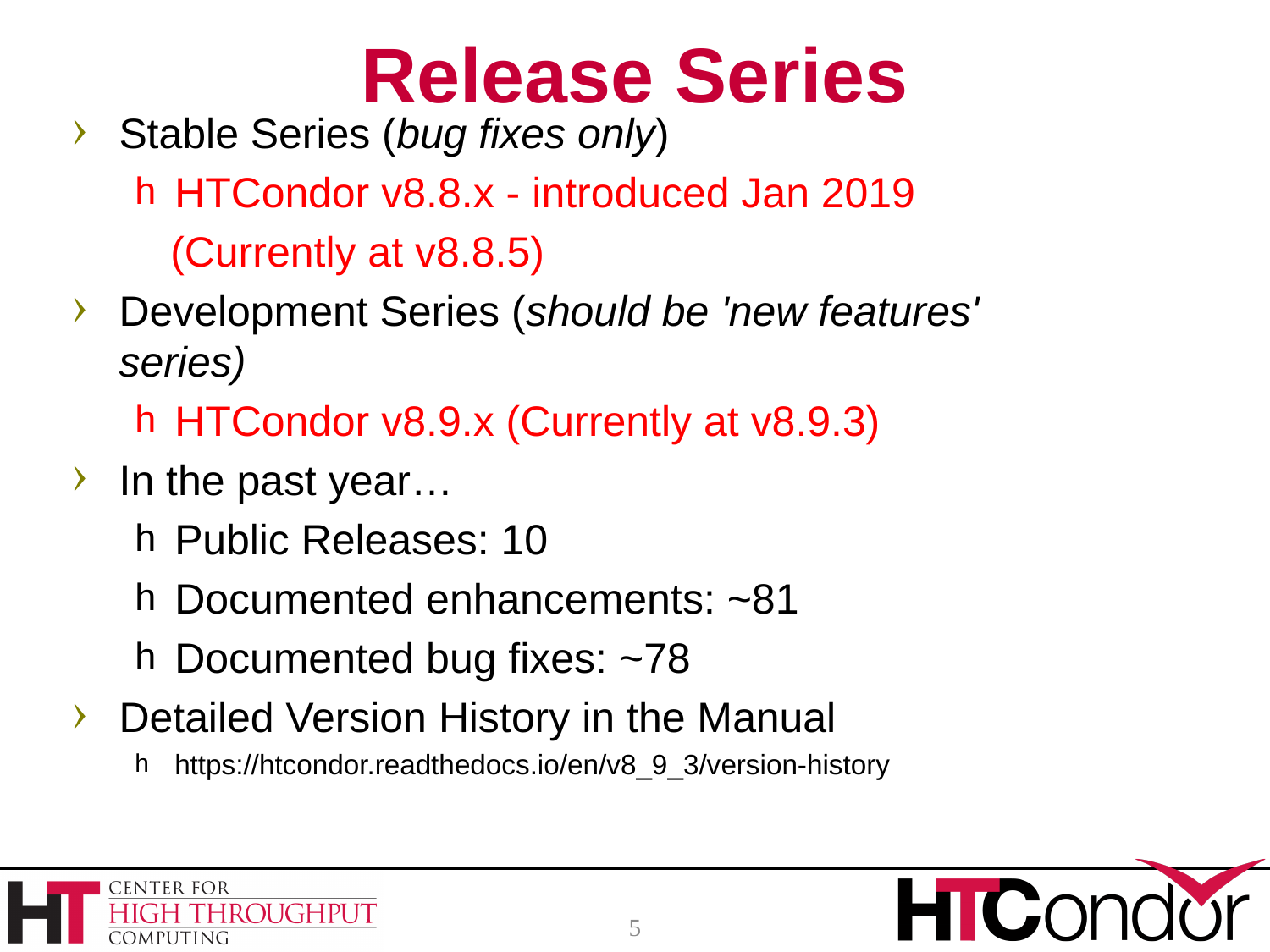

# Release Series
Stable Series (bug fixes only)
HTCondor v8.8.x - introduced Jan 2019
   (Currently at v8.8.5)
Development Series (should be 'new features' series)
HTCondor v8.9.x (Currently at v8.9.3)
In the past year…
Public Releases: 10
Documented enhancements: ~81
Documented bug fixes: ~78
Detailed Version History in the Manual
https://htcondor.readthedocs.io/en/v8_9_3/version-history
5